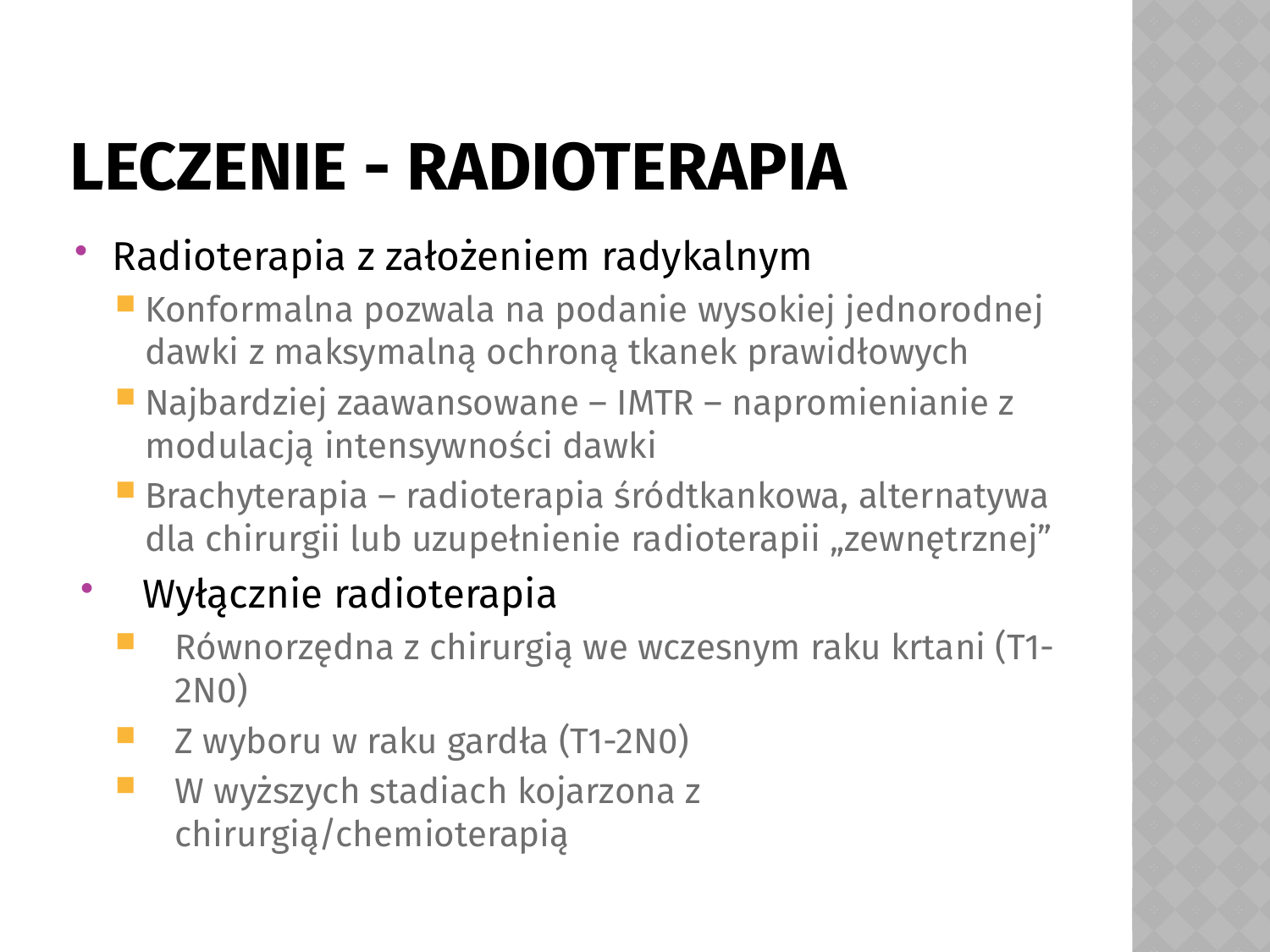

# Leczenie - radioterapia
Radioterapia z założeniem radykalnym
Konformalna pozwala na podanie wysokiej jednorodnej dawki z maksymalną ochroną tkanek prawidłowych
Najbardziej zaawansowane – IMTR – napromienianie z modulacją intensywności dawki
Brachyterapia – radioterapia śródtkankowa, alternatywa dla chirurgii lub uzupełnienie radioterapii „zewnętrznej”
Wyłącznie radioterapia
Równorzędna z chirurgią we wczesnym raku krtani (T1-2N0)
Z wyboru w raku gardła (T1-2N0)
W wyższych stadiach kojarzona z chirurgią/chemioterapią